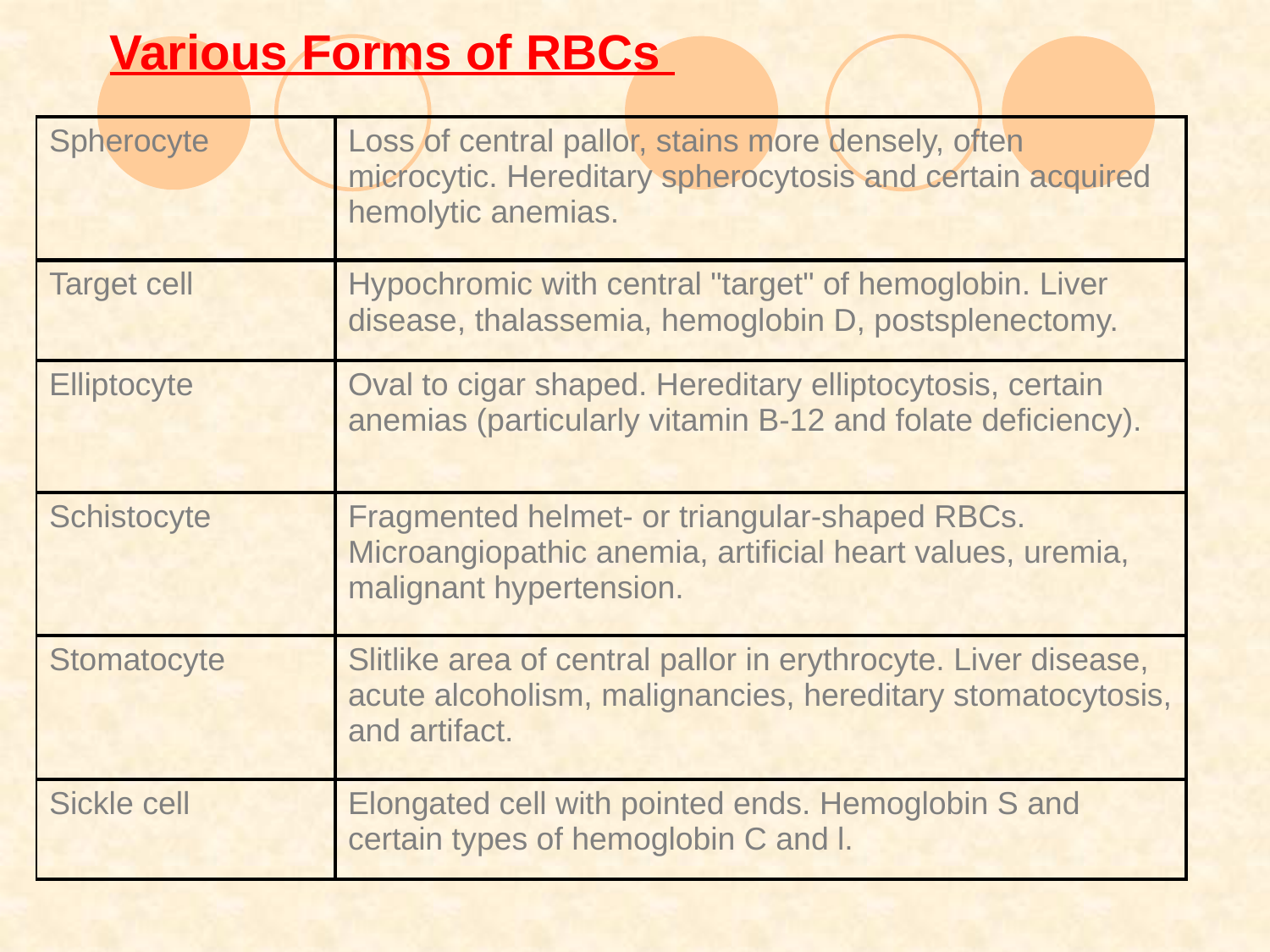

# Various Forms of RBCs
| Spherocyte | Loss of central pallor, stains more densely, often microcytic. Hereditary spherocytosis and certain acquired hemolytic anemias. |
| --- | --- |
| Target cell | Hypochromic with central "target" of hemoglobin. Liver disease, thalassemia, hemoglobin D, postsplenectomy. |
| Elliptocyte | Oval to cigar shaped. Hereditary elliptocytosis, certain anemias (particularly vitamin B-12 and folate deficiency). |
| Schistocyte | Fragmented helmet- or triangular-shaped RBCs. Microangiopathic anemia, artificial heart values, uremia, malignant hypertension. |
| Stomatocyte | Slitlike area of central pallor in erythrocyte. Liver disease, acute alcoholism, malignancies, hereditary stomatocytosis, and artifact. |
| Sickle cell | Elongated cell with pointed ends. Hemoglobin S and certain types of hemoglobin C and l. |